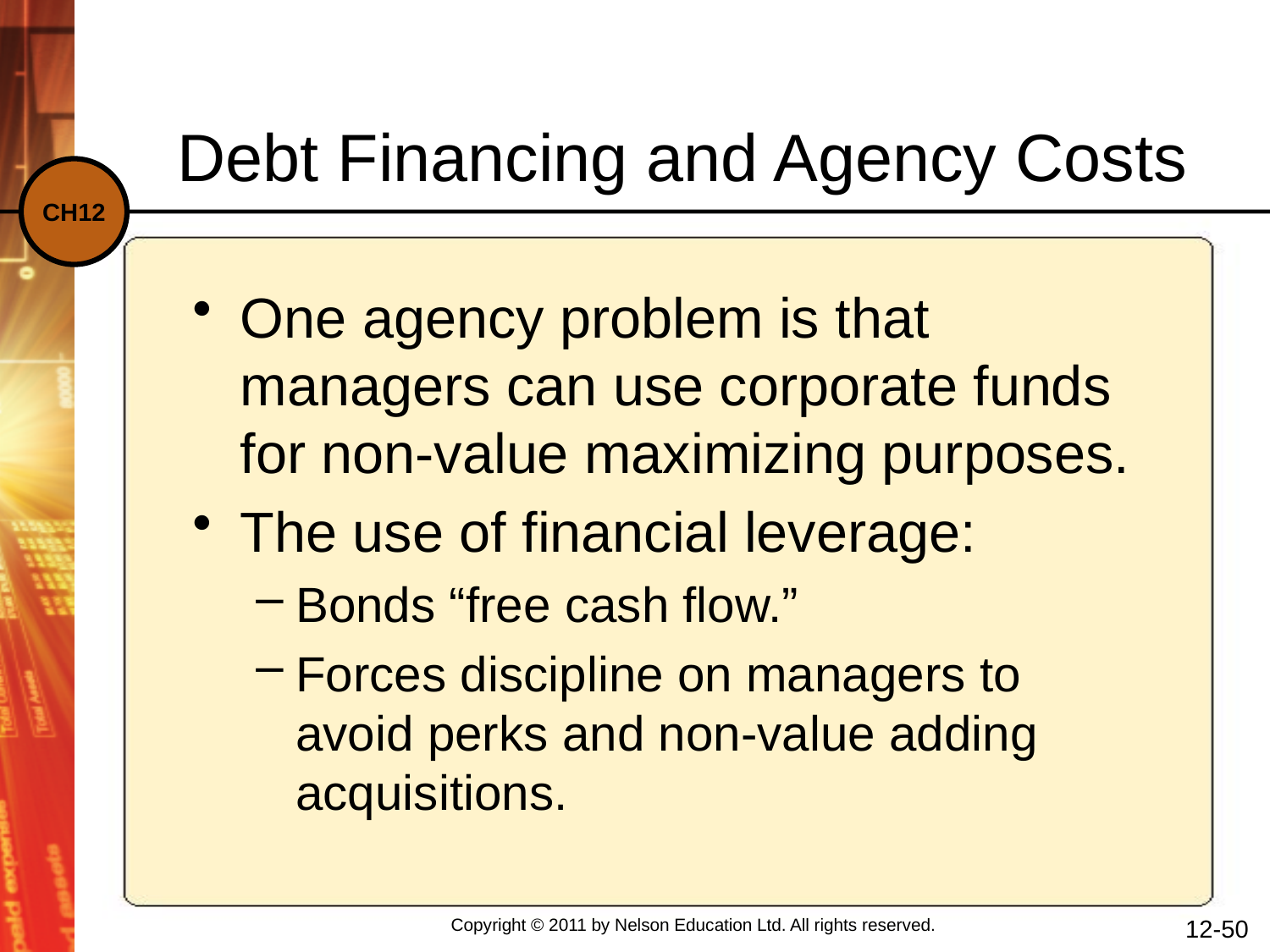

Debt Financing and Agency Costs
One agency problem is that managers can use corporate funds for non-value maximizing purposes.
The use of financial leverage:
Bonds “free cash flow.”
Forces discipline on managers to avoid perks and non-value adding acquisitions.
12-50
Copyright © 2011 by Nelson Education Ltd. All rights reserved.